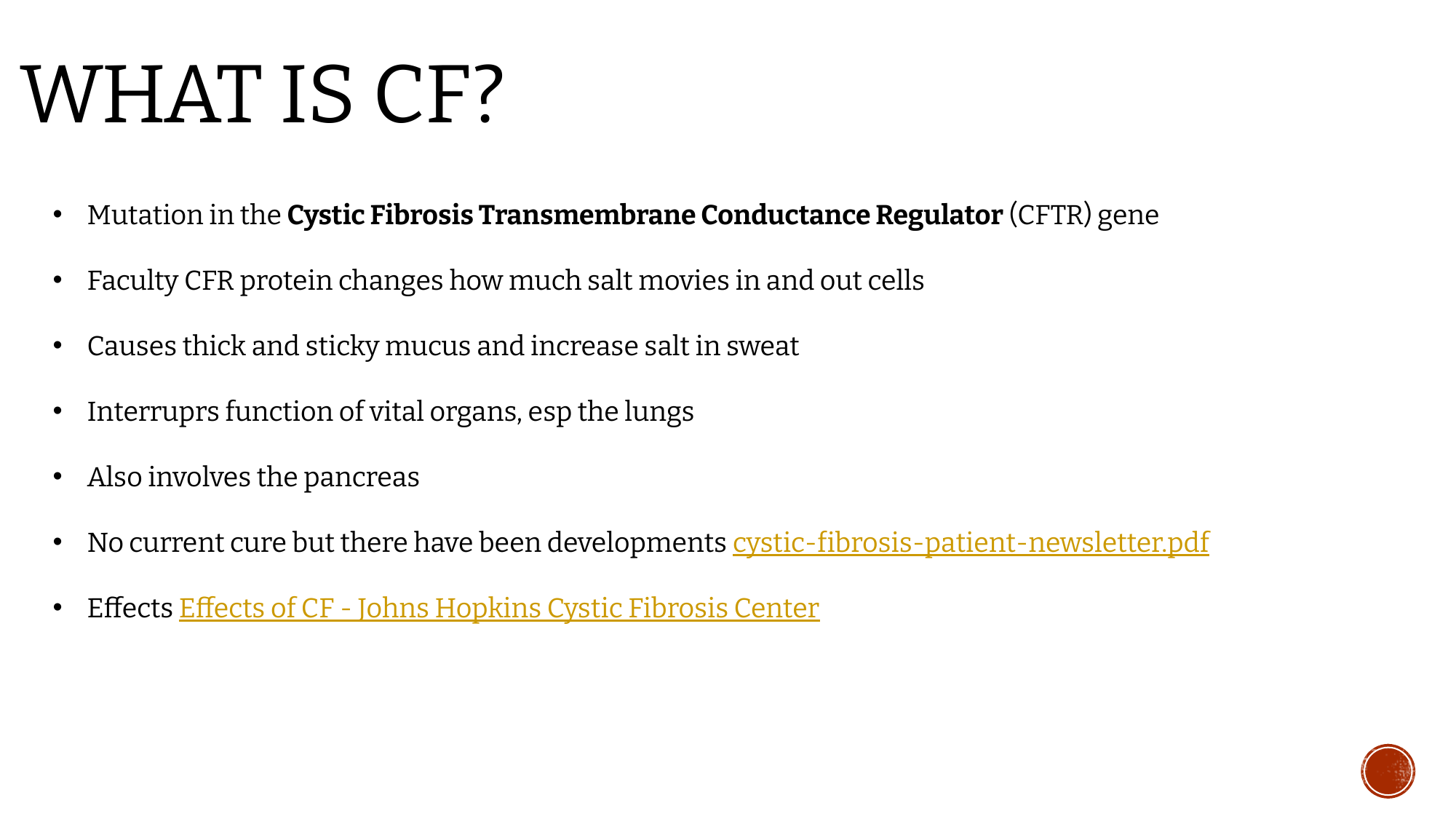

# What is CF?
Mutation in the Cystic Fibrosis Transmembrane Conductance Regulator (CFTR) gene

Faculty CFR protein changes how much salt movies in and out cells

Causes thick and sticky mucus and increase salt in sweat
Interruprs function of vital organs, esp the lungs
Also involves the pancreas
No current cure but there have been developments cystic-fibrosis-patient-newsletter.pdf
Effects Effects of CF - Johns Hopkins Cystic Fibrosis Center